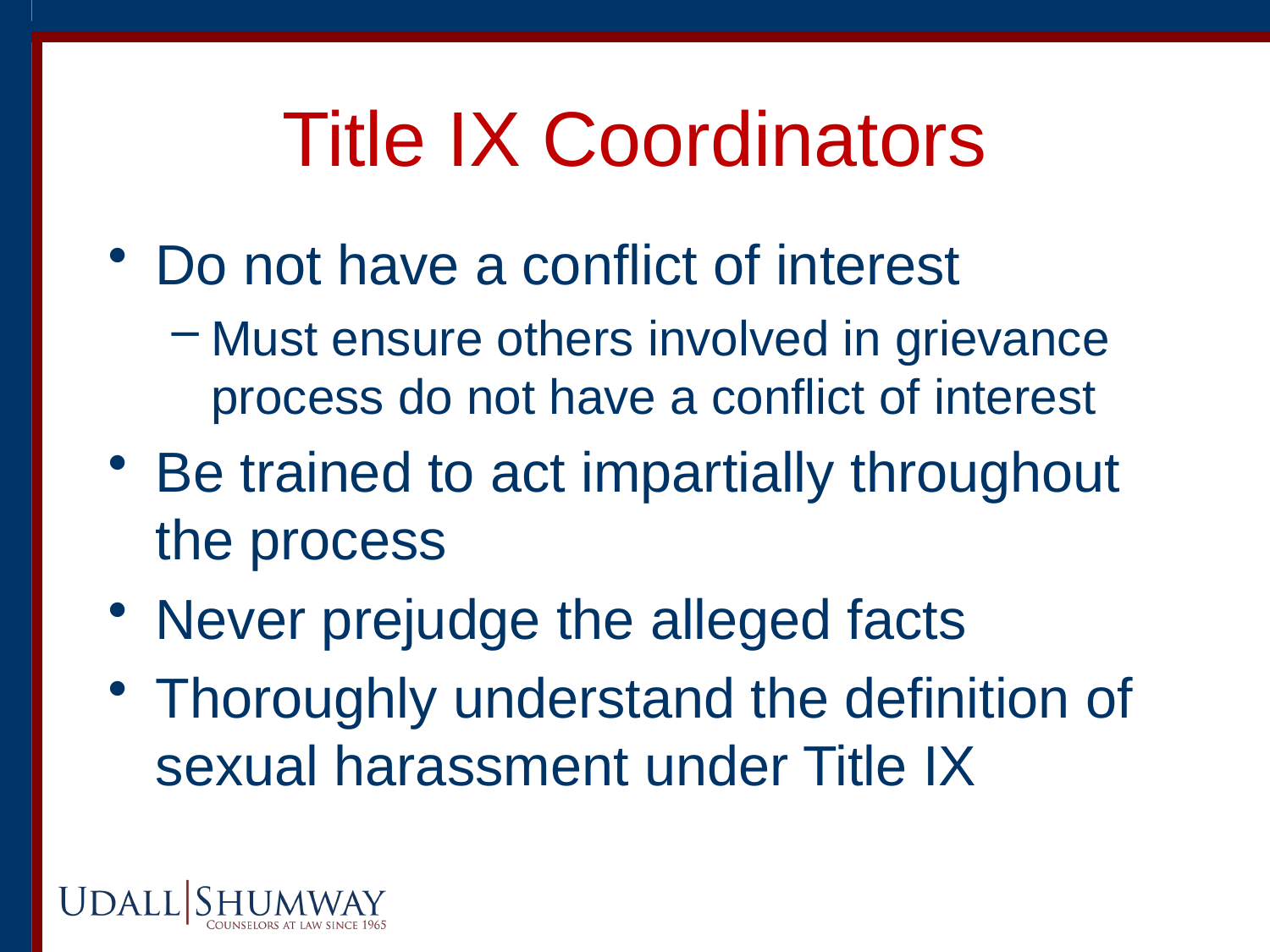

# Title IX Coordinators
Do not have a conflict of interest
Must ensure others involved in grievance process do not have a conflict of interest
Be trained to act impartially throughout the process
Never prejudge the alleged facts
Thoroughly understand the definition of sexual harassment under Title IX